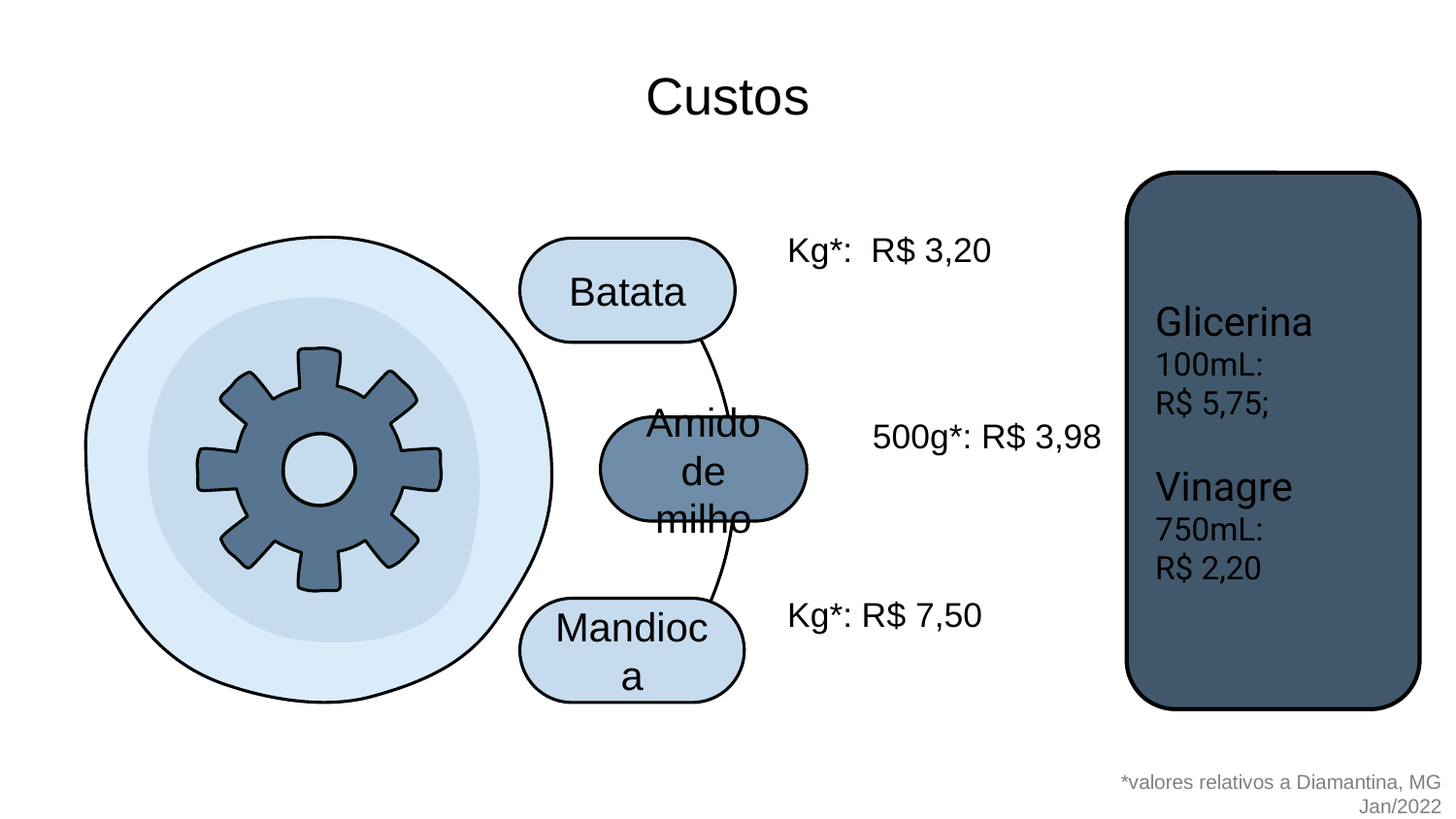

# Custos

Glicerina
100mL:
R$ 5,75;

Vinagre
750mL:
R$ 2,20
Kg*:  R$ 3,20
Batata

500g*: R$ 3,98
Amido de milho

Kg*: R$ 7,50
Mandioca

*valores relativos a Diamantina, MG
Jan/2022